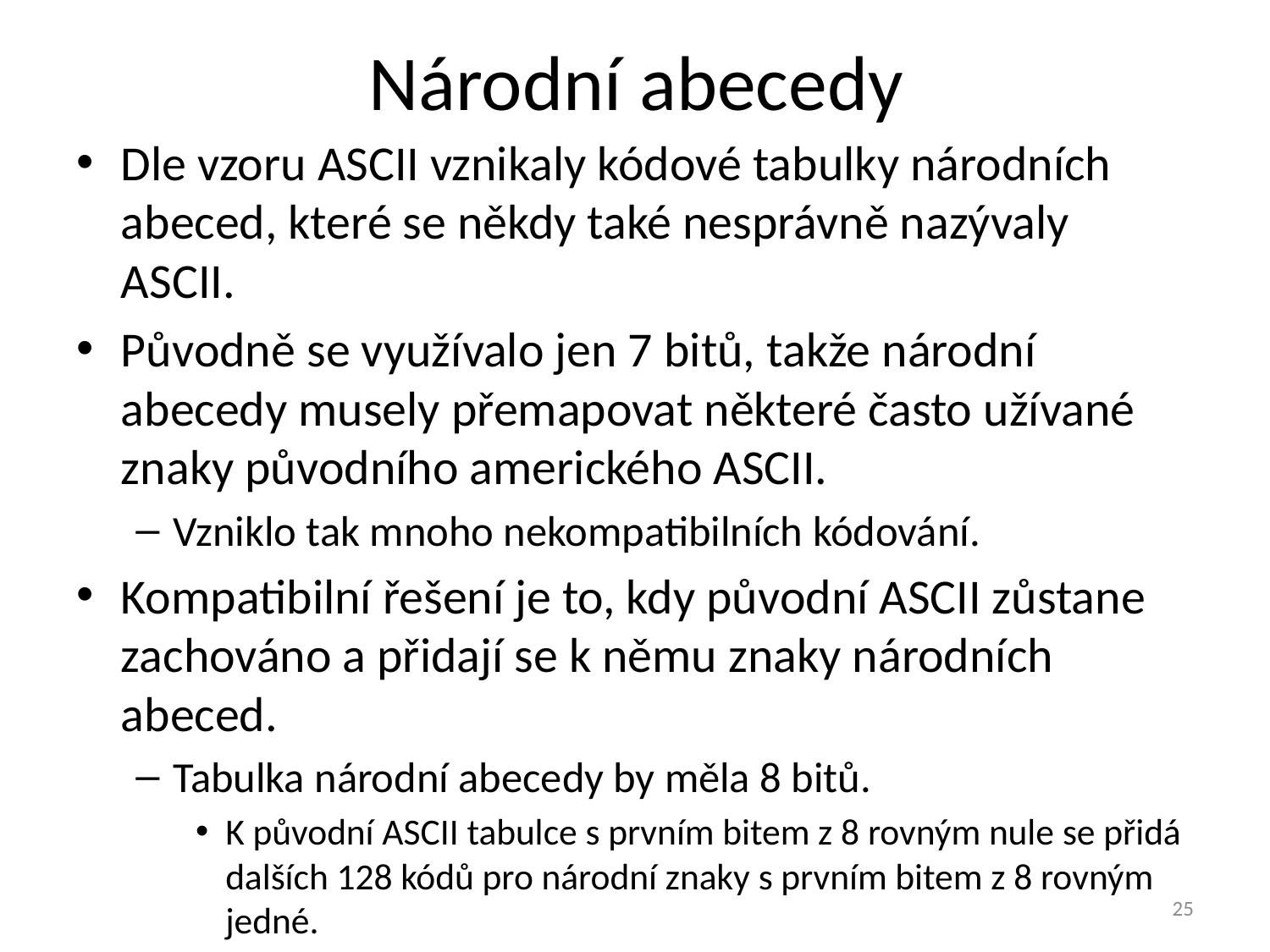

# Národní abecedy
Dle vzoru ASCII vznikaly kódové tabulky národních abeced, které se někdy také nesprávně nazývaly ASCII.
Původně se využívalo jen 7 bitů, takže národní abecedy musely přemapovat některé často užívané znaky původního amerického ASCII.
Vzniklo tak mnoho nekompatibilních kódování.
Kompatibilní řešení je to, kdy původní ASCII zůstane zachováno a přidají se k němu znaky národních abeced.
Tabulka národní abecedy by měla 8 bitů.
K původní ASCII tabulce s prvním bitem z 8 rovným nule se přidá dalších 128 kódů pro národní znaky s prvním bitem z 8 rovným jedné.
25